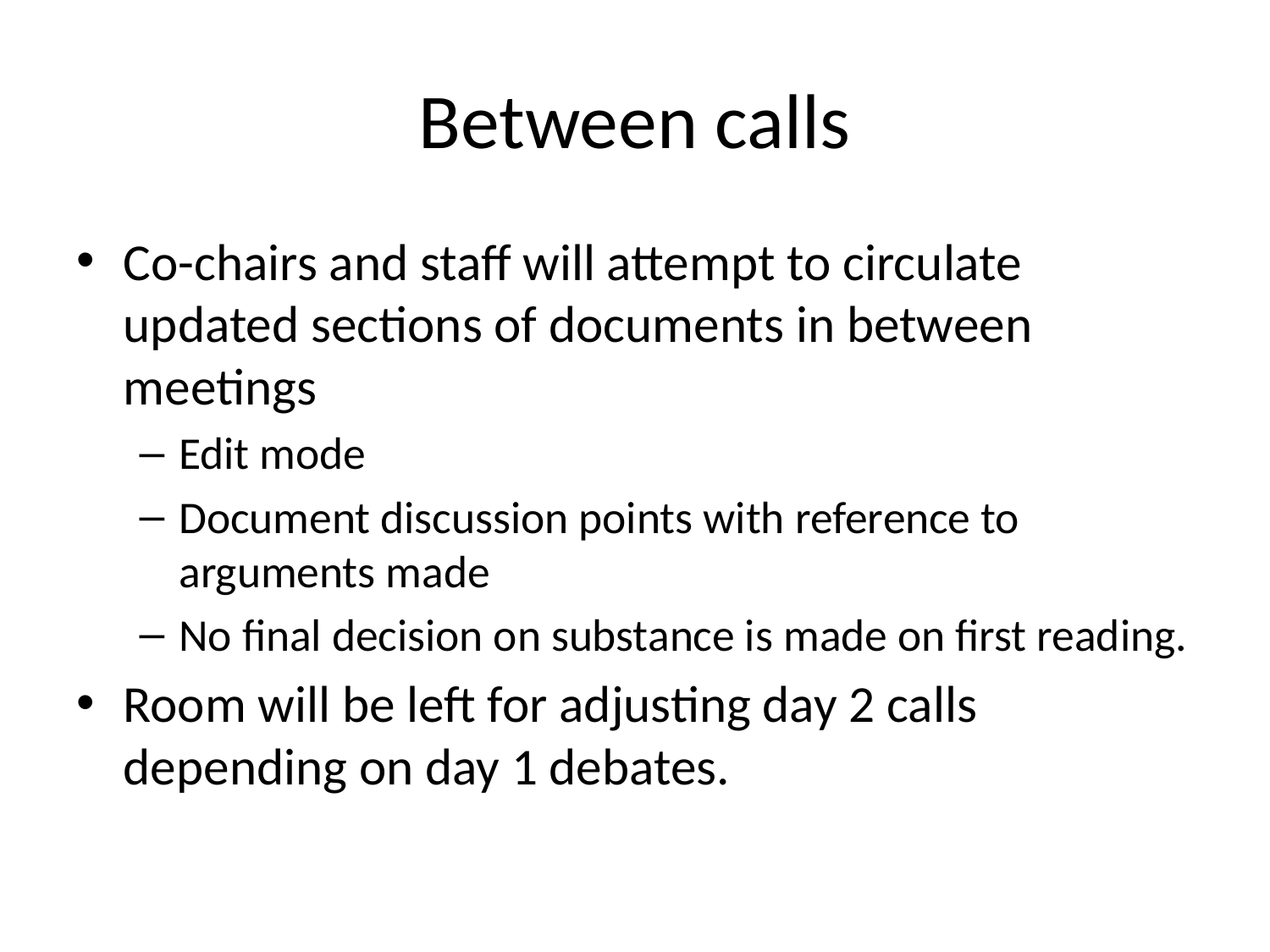

# Between calls
Co-chairs and staff will attempt to circulate updated sections of documents in between meetings
Edit mode
Document discussion points with reference to arguments made
No final decision on substance is made on first reading.
Room will be left for adjusting day 2 calls depending on day 1 debates.